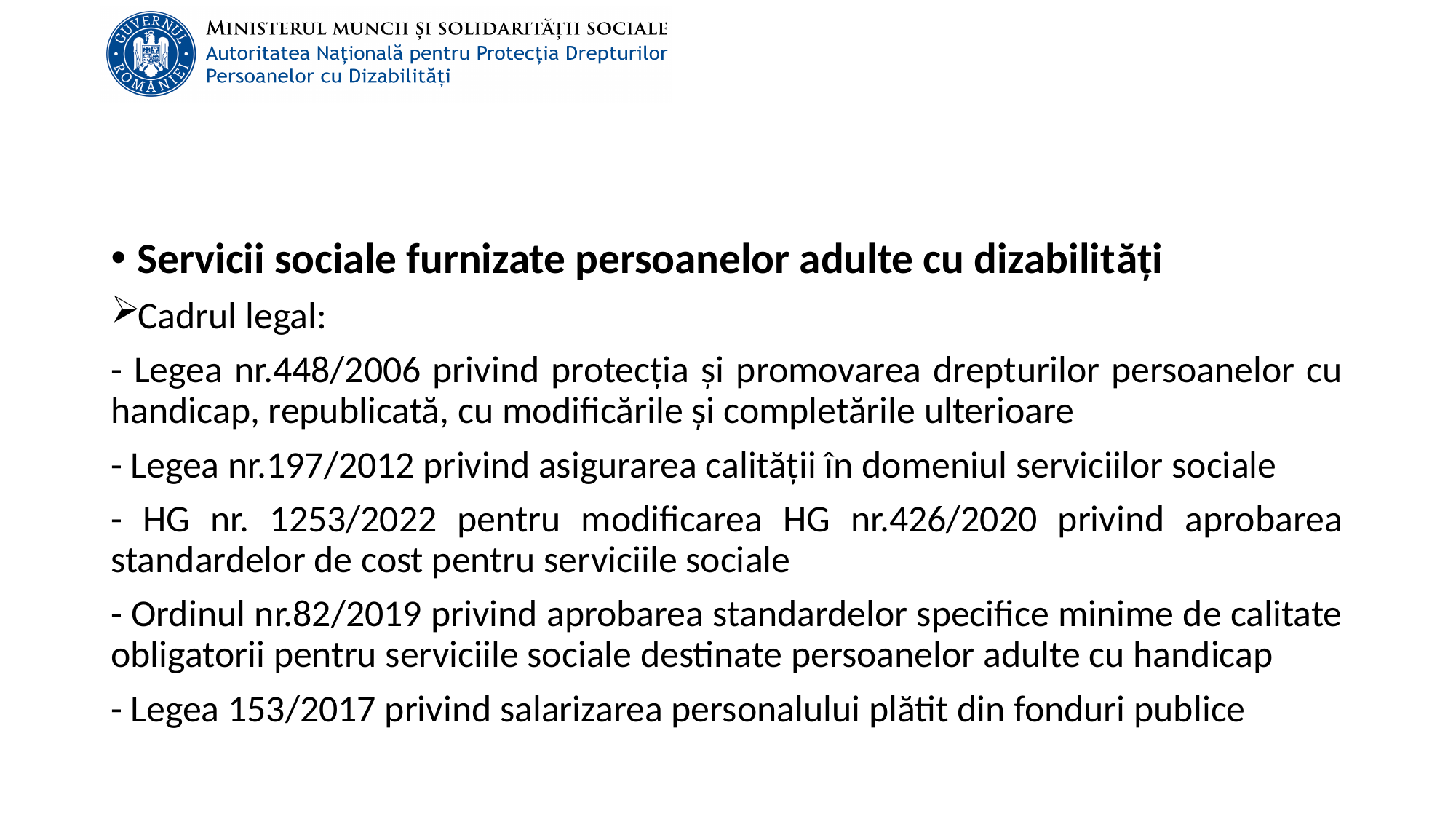

#
Servicii sociale furnizate persoanelor adulte cu dizabilități
Cadrul legal:
- Legea nr.448/2006 privind protecția și promovarea drepturilor persoanelor cu handicap, republicată, cu modificările și completările ulterioare
- Legea nr.197/2012 privind asigurarea calității în domeniul serviciilor sociale
- HG nr. 1253/2022 pentru modificarea HG nr.426/2020 privind aprobarea standardelor de cost pentru serviciile sociale
- Ordinul nr.82/2019 privind aprobarea standardelor specifice minime de calitate obligatorii pentru serviciile sociale destinate persoanelor adulte cu handicap
- Legea 153/2017 privind salarizarea personalului plătit din fonduri publice